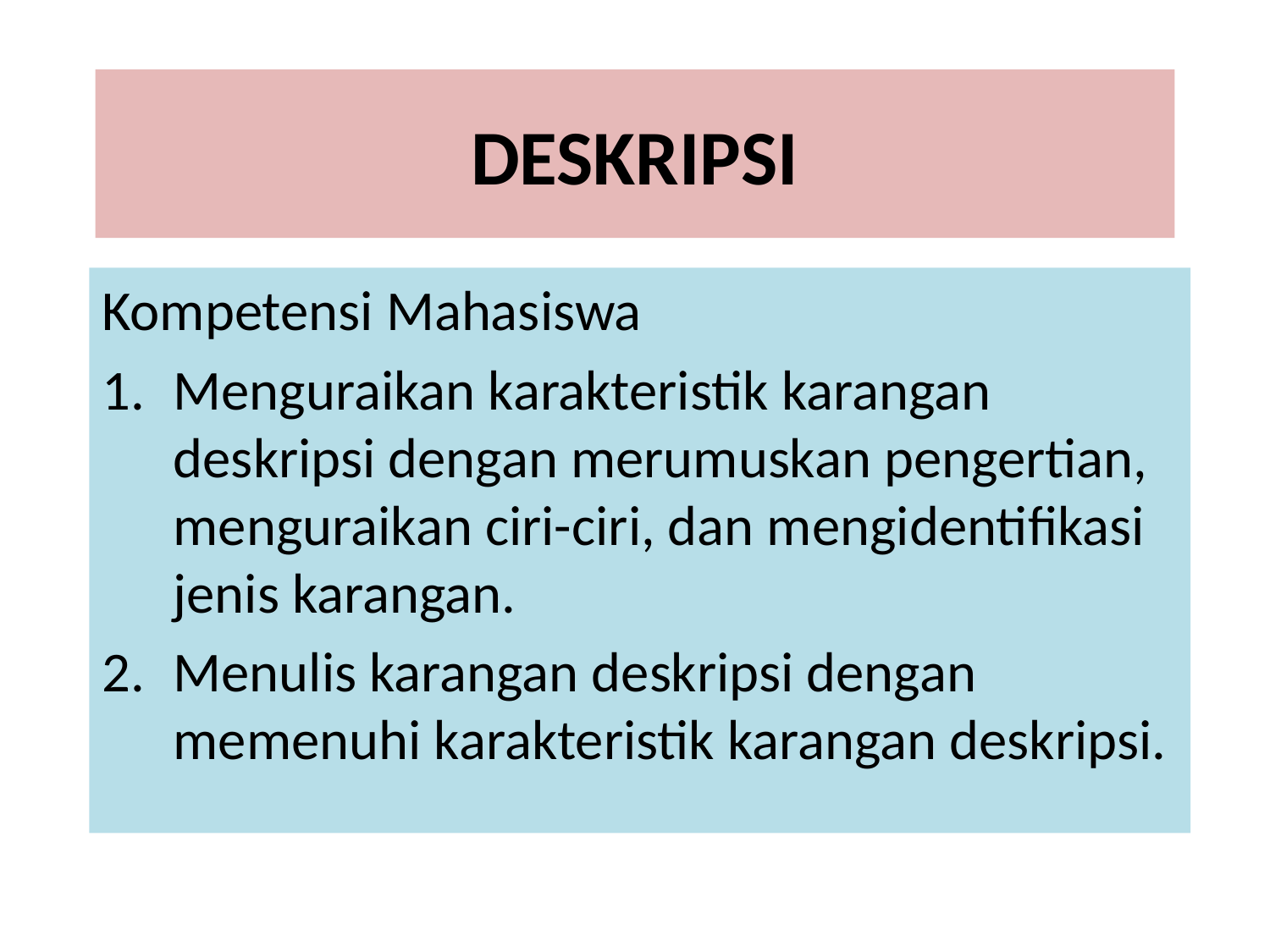

# DESKRIPSI
Kompetensi Mahasiswa
Menguraikan karakteristik karangan deskripsi dengan merumuskan pengertian, menguraikan ciri-ciri, dan mengidentifikasi jenis karangan.
Menulis karangan deskripsi dengan memenuhi karakteristik karangan deskripsi.